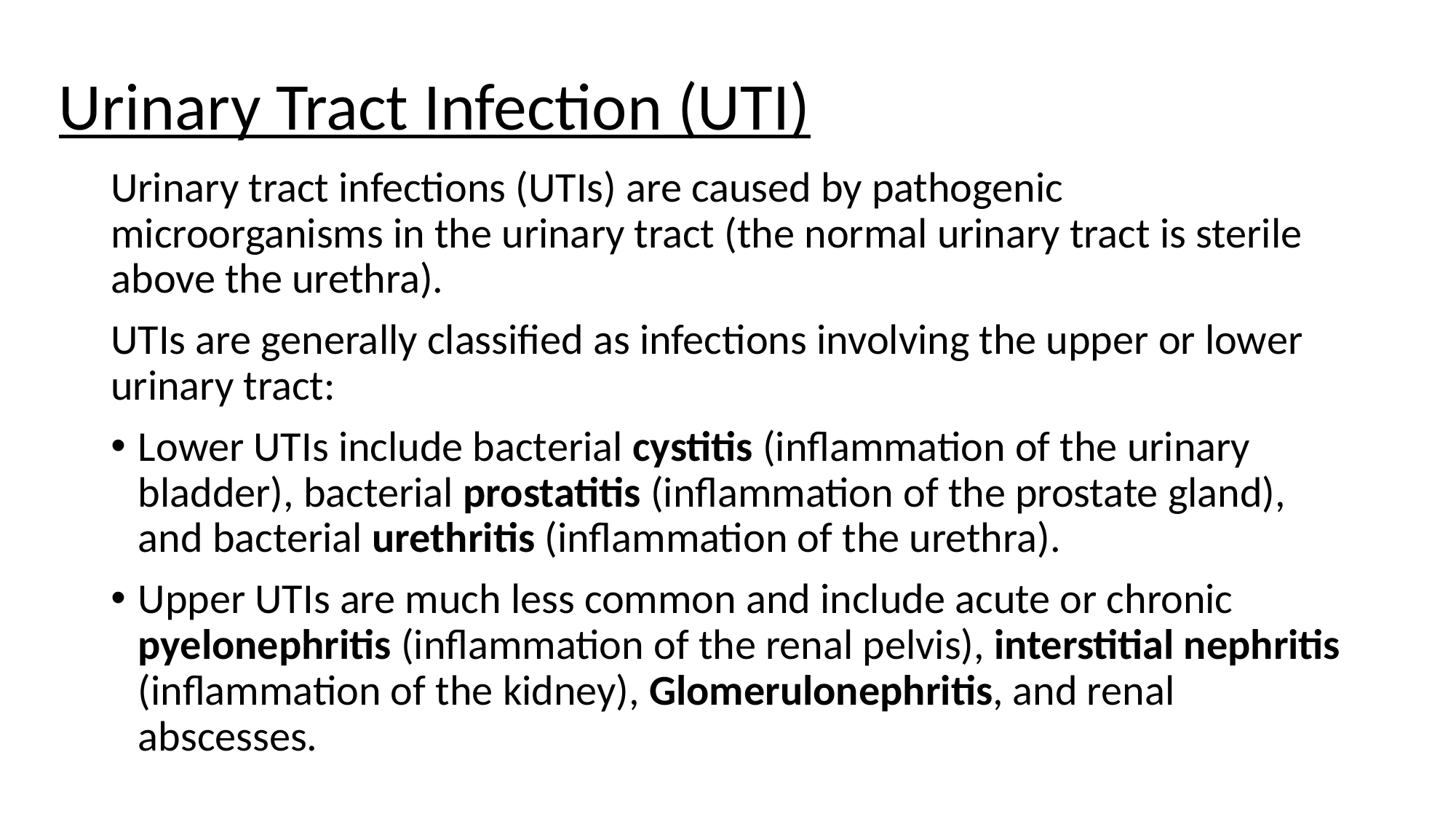

# Urinary Tract Infection (UTI)
Urinary tract infections (UTIs) are caused by pathogenic microorganisms in the urinary tract (the normal urinary tract is sterile above the urethra).
UTIs are generally classified as infections involving the upper or lower urinary tract:
Lower UTIs include bacterial cystitis (inflammation of the urinary bladder), bacterial prostatitis (inflammation of the prostate gland), and bacterial urethritis (inflammation of the urethra).
Upper UTIs are much less common and include acute or chronic pyelonephritis (inflammation of the renal pelvis), interstitial nephritis (inflammation of the kidney), Glomerulonephritis, and renal abscesses.